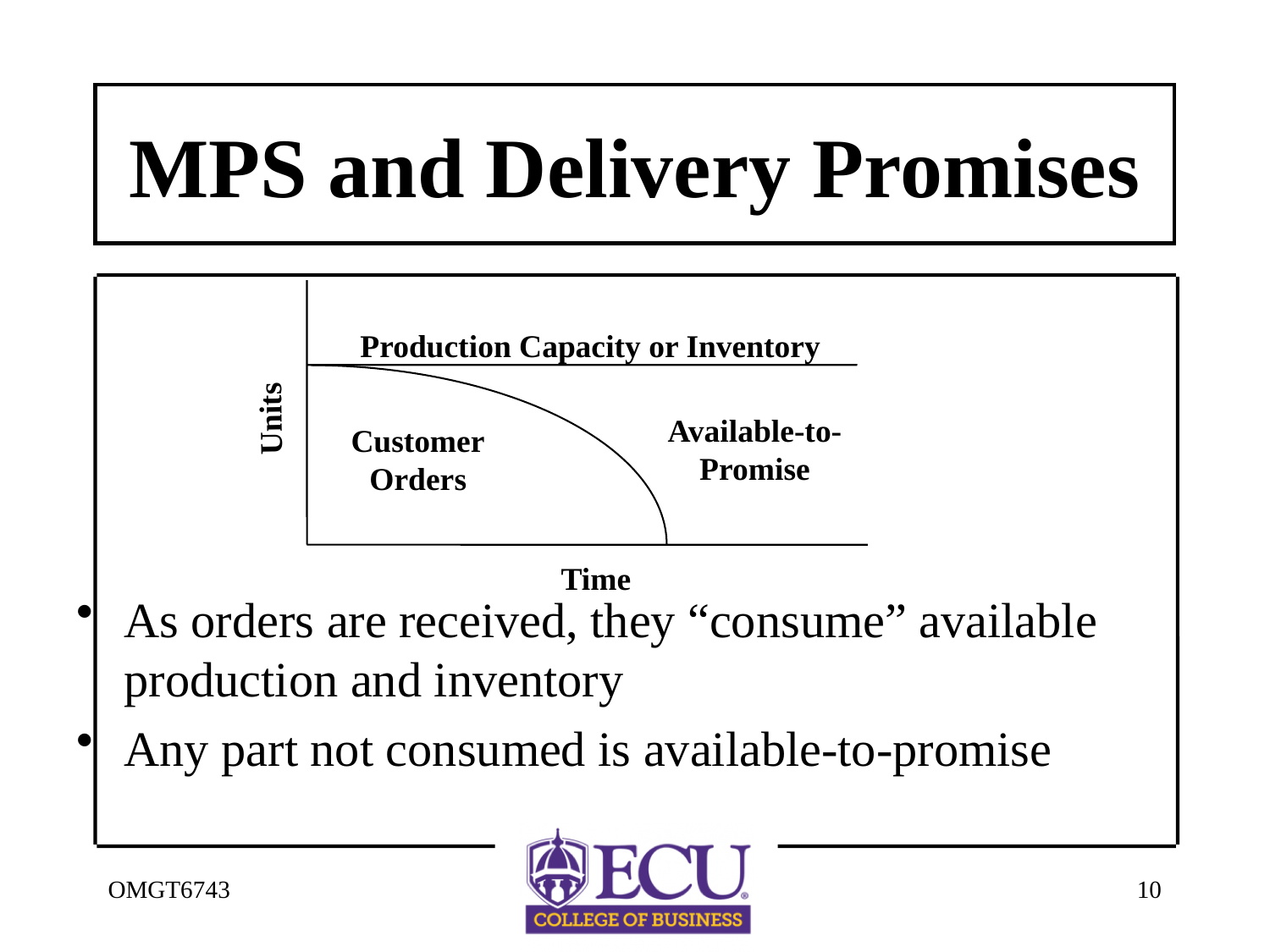

# MPS and Delivery Promises

Production Capacity or Inventory

Units
Available-to-
Promise
Customer
Orders

Time
As orders are received, they “consume” available production and inventory
Any part not consumed is available-to-promise
OMGT6743
10